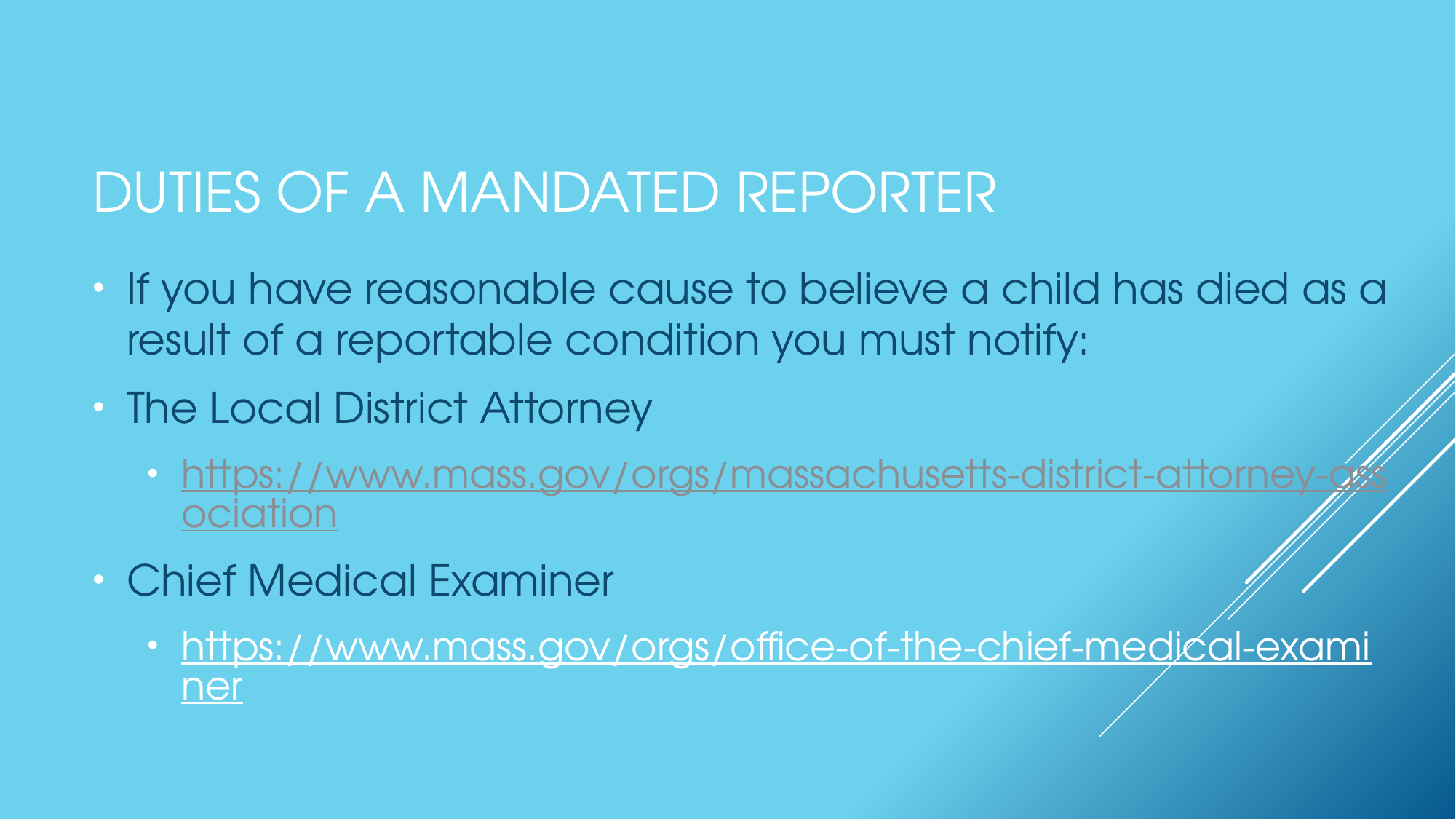

# Duties of a mandated reporter
If you have reasonable cause to believe a child has died as a result of a reportable condition you must notify:
The Local District Attorney
https://www.mass.gov/orgs/massachusetts-district-attorney-association
Chief Medical Examiner
https://www.mass.gov/orgs/office-of-the-chief-medical-examiner